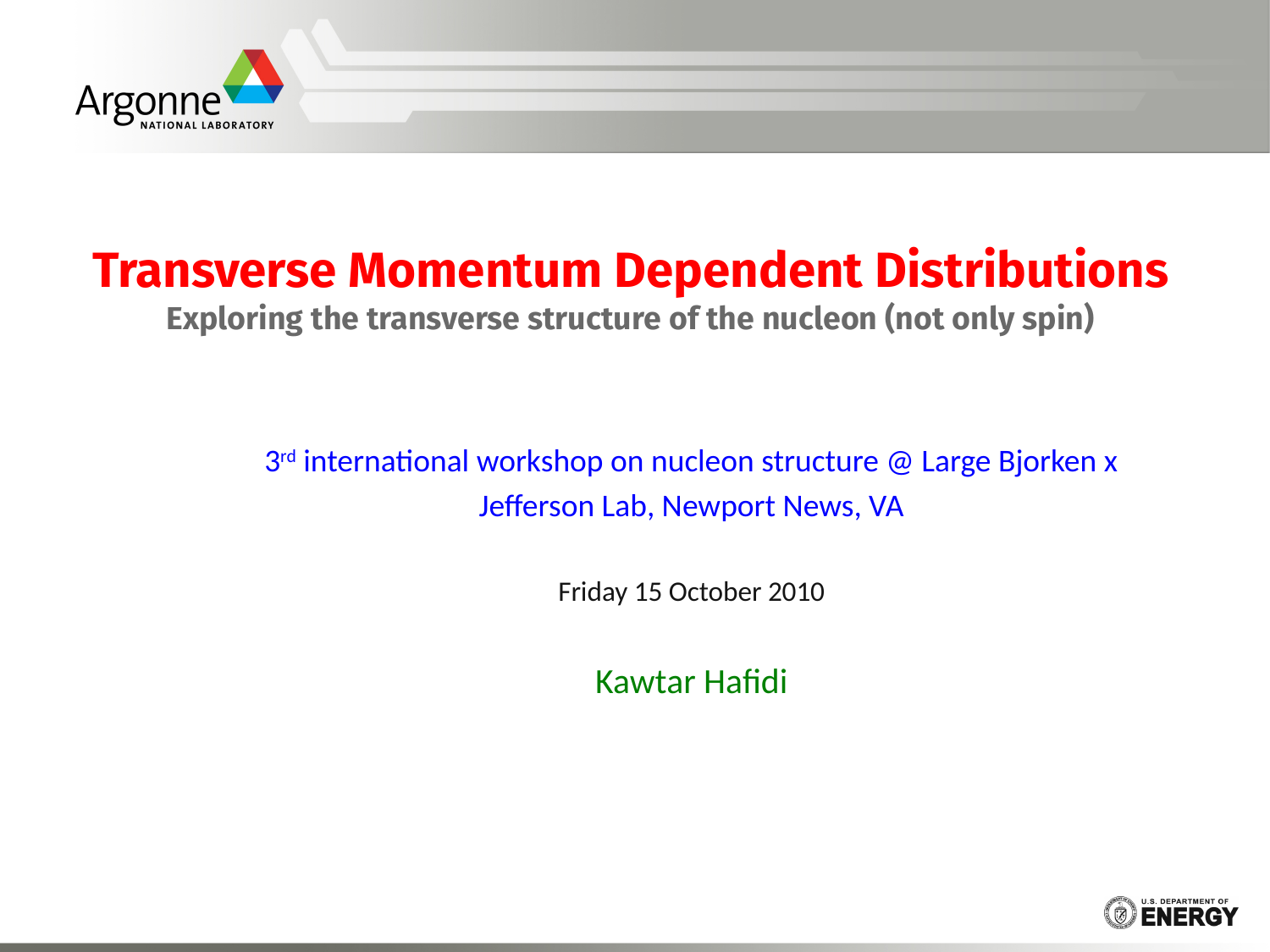

# Transverse Momentum Dependent Distributions Exploring the transverse structure of the nucleon (not only spin)
3rd international workshop on nucleon structure @ Large Bjorken x
Jefferson Lab, Newport News, VA

Friday 15 October 2010

Kawtar Hafidi